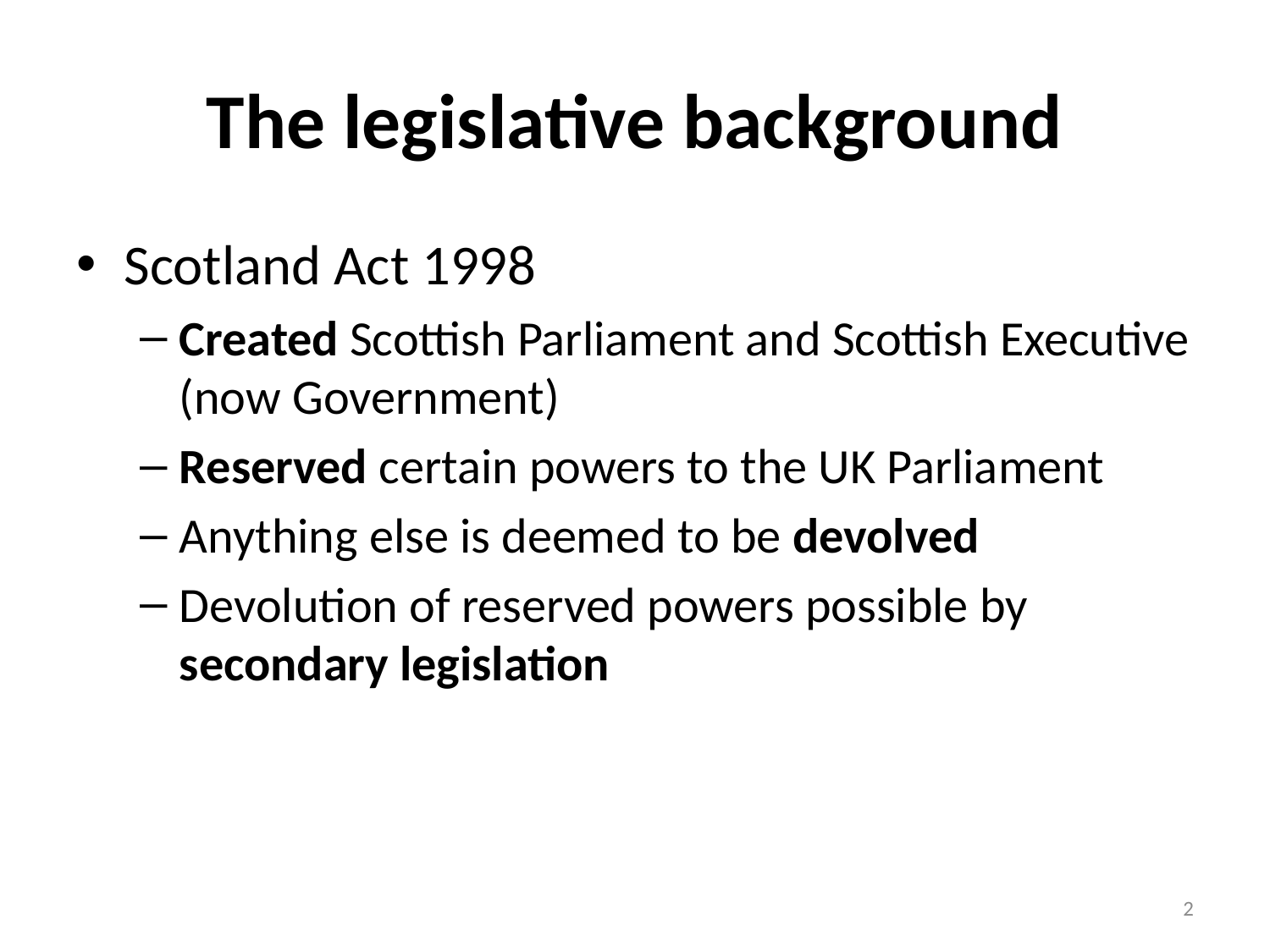

# The legislative background
Scotland Act 1998
Created Scottish Parliament and Scottish Executive (now Government)
Reserved certain powers to the UK Parliament
Anything else is deemed to be devolved
Devolution of reserved powers possible by secondary legislation

2